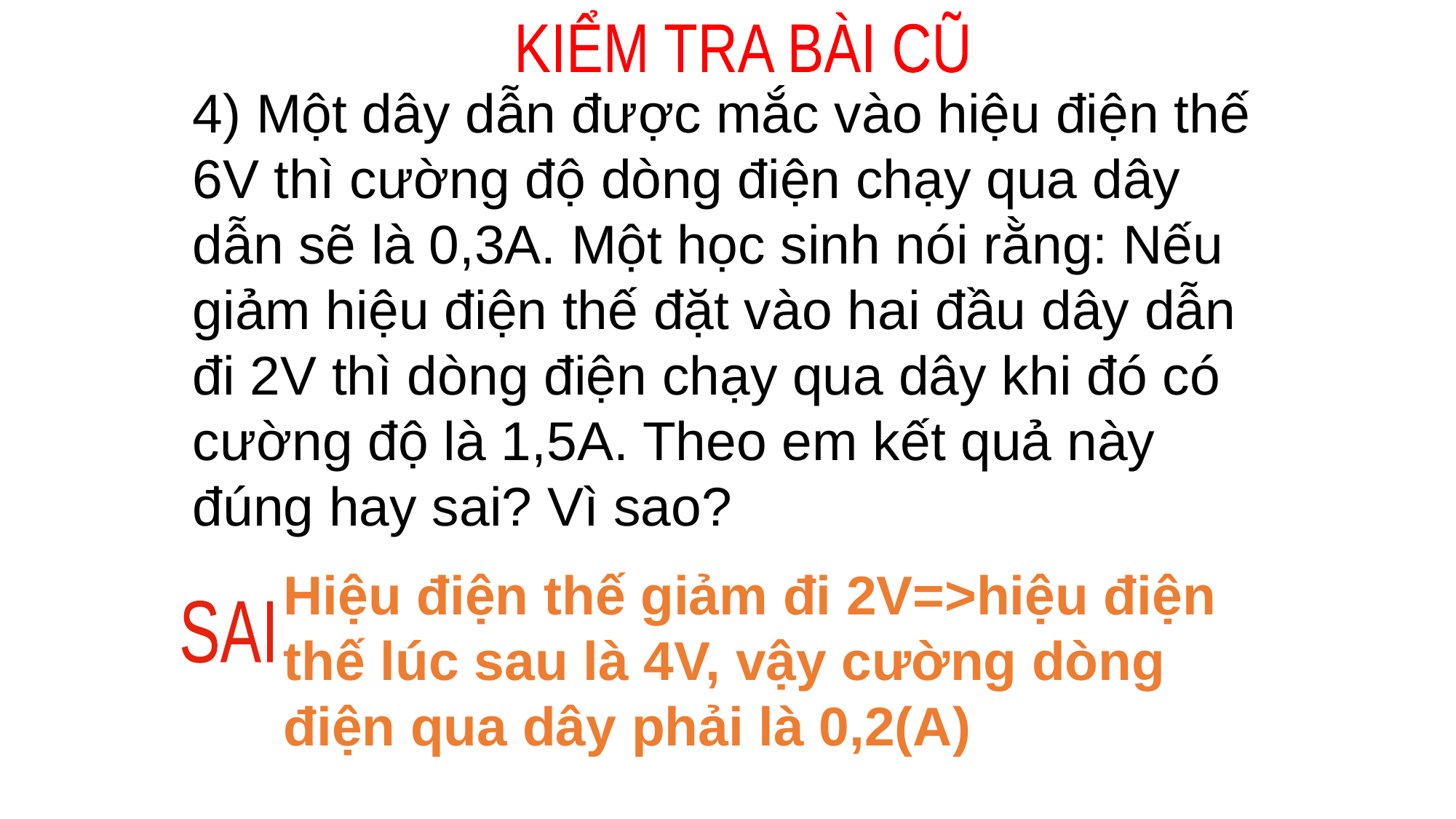

KIỂM TRA BÀI CŨ
4) Một dây dẫn được mắc vào hiệu điện thế 6V thì cường độ dòng điện chạy qua dây dẫn sẽ là 0,3A. Một học sinh nói rằng: Nếu giảm hiệu điện thế đặt vào hai đầu dây dẫn đi 2V thì dòng điện chạy qua dây khi đó có cường độ là 1,5A. Theo em kết quả này đúng hay sai? Vì sao?
Hiệu điện thế giảm đi 2V=>hiệu điện thế lúc sau là 4V, vậy cường dòng điện qua dây phải là 0,2(A)
SAI